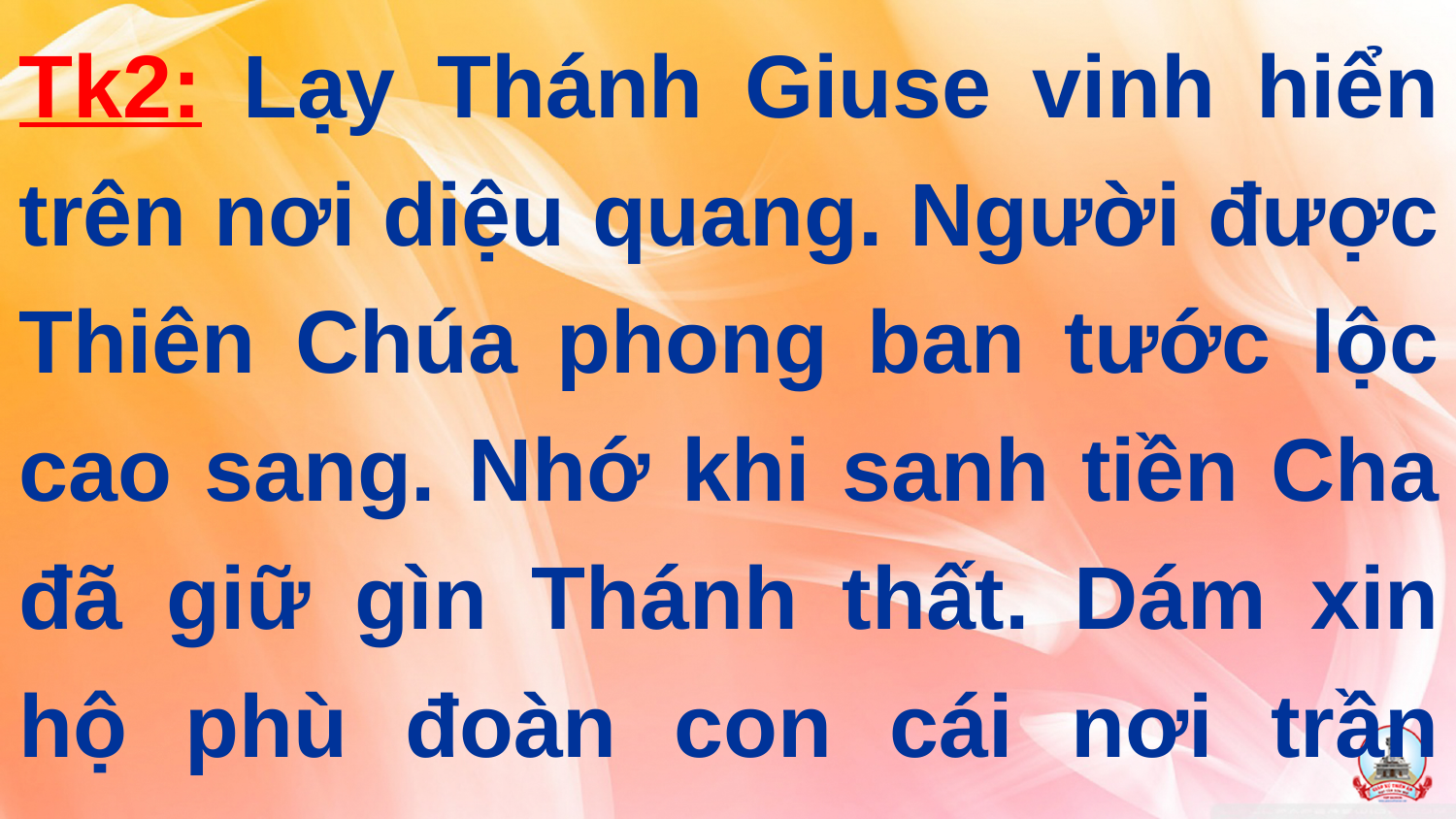

Tk2: Lạy Thánh Giuse vinh hiển trên nơi diệu quang. Người được Thiên Chúa phong ban tước lộc cao sang. Nhớ khi sanh tiền Cha đã giữ gìn Thánh thất. Dám xin hộ phù đoàn con cái nơi trần gian.